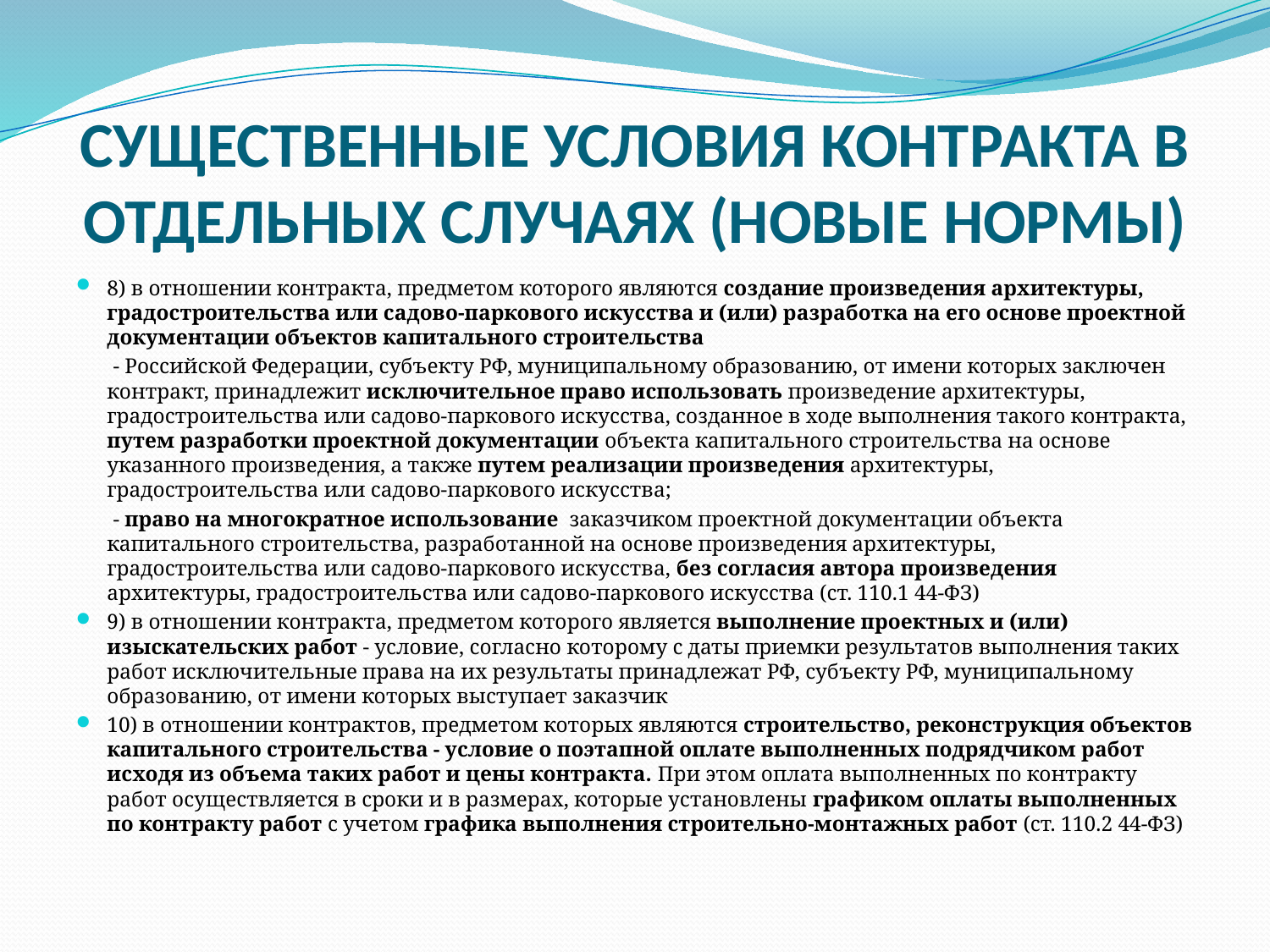

# СУЩЕСТВЕННЫЕ УСЛОВИЯ КОНТРАКТА В ОТДЕЛЬНЫХ СЛУЧАЯХ (новые нормы)
8) в отношении контракта, предметом которого являются создание произведения архитектуры, градостроительства или садово-паркового искусства и (или) разработка на его основе проектной документации объектов капитального строительства
       - Российской Федерации, субъекту РФ, муниципальному образованию, от имени которых заключен контракт, принадлежит исключительное право использовать произведение архитектуры, градостроительства или садово-паркового искусства, созданное в ходе выполнения такого контракта, путем разработки проектной документации объекта капитального строительства на основе указанного произведения, а также путем реализации произведения архитектуры, градостроительства или садово-паркового искусства;
       - право на многократное использование  заказчиком проектной документации объекта капитального строительства, разработанной на основе произведения архитектуры, градостроительства или садово-паркового искусства, без согласия автора произведения архитектуры, градостроительства или садово-паркового искусства (ст. 110.1 44-ФЗ)
9) в отношении контракта, предметом которого является выполнение проектных и (или) изыскательских работ - условие, согласно которому с даты приемки результатов выполнения таких работ исключительные права на их результаты принадлежат РФ, субъекту РФ, муниципальному образованию, от имени которых выступает заказчик
10) в отношении контрактов, предметом которых являются строительство, реконструкция объектов капитального строительства - условие о поэтапной оплате выполненных подрядчиком работ исходя из объема таких работ и цены контракта. При этом оплата выполненных по контракту работ осуществляется в сроки и в размерах, которые установлены графиком оплаты выполненных по контракту работ с учетом графика выполнения строительно-монтажных работ (ст. 110.2 44-ФЗ)